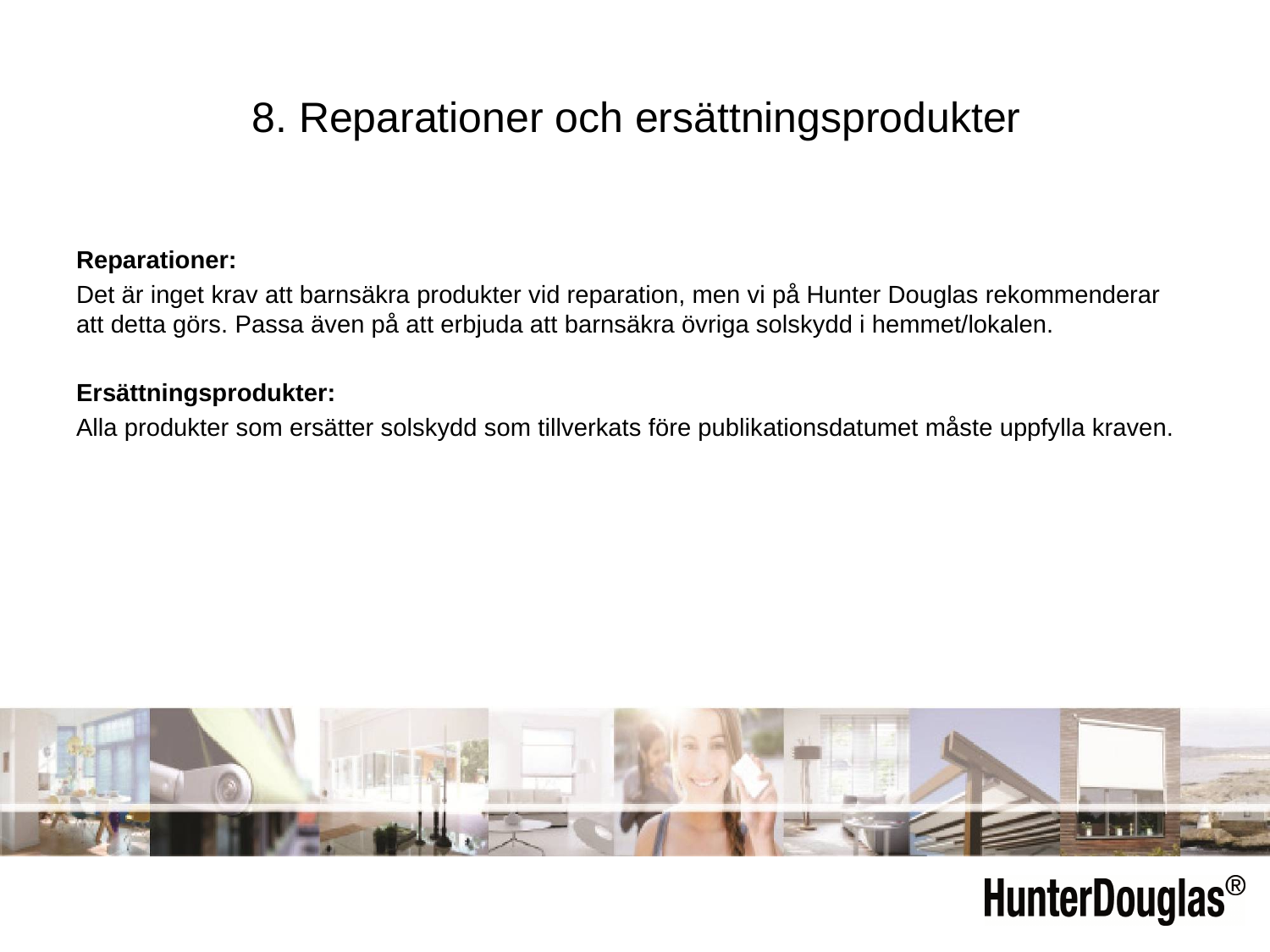

8. Reparationer och ersättningsprodukter
Reparationer:
Det är inget krav att barnsäkra produkter vid reparation, men vi på Hunter Douglas rekommenderar att detta görs. Passa även på att erbjuda att barnsäkra övriga solskydd i hemmet/lokalen.

Ersättningsprodukter:
Alla produkter som ersätter solskydd som tillverkats före publikationsdatumet måste uppfylla kraven.